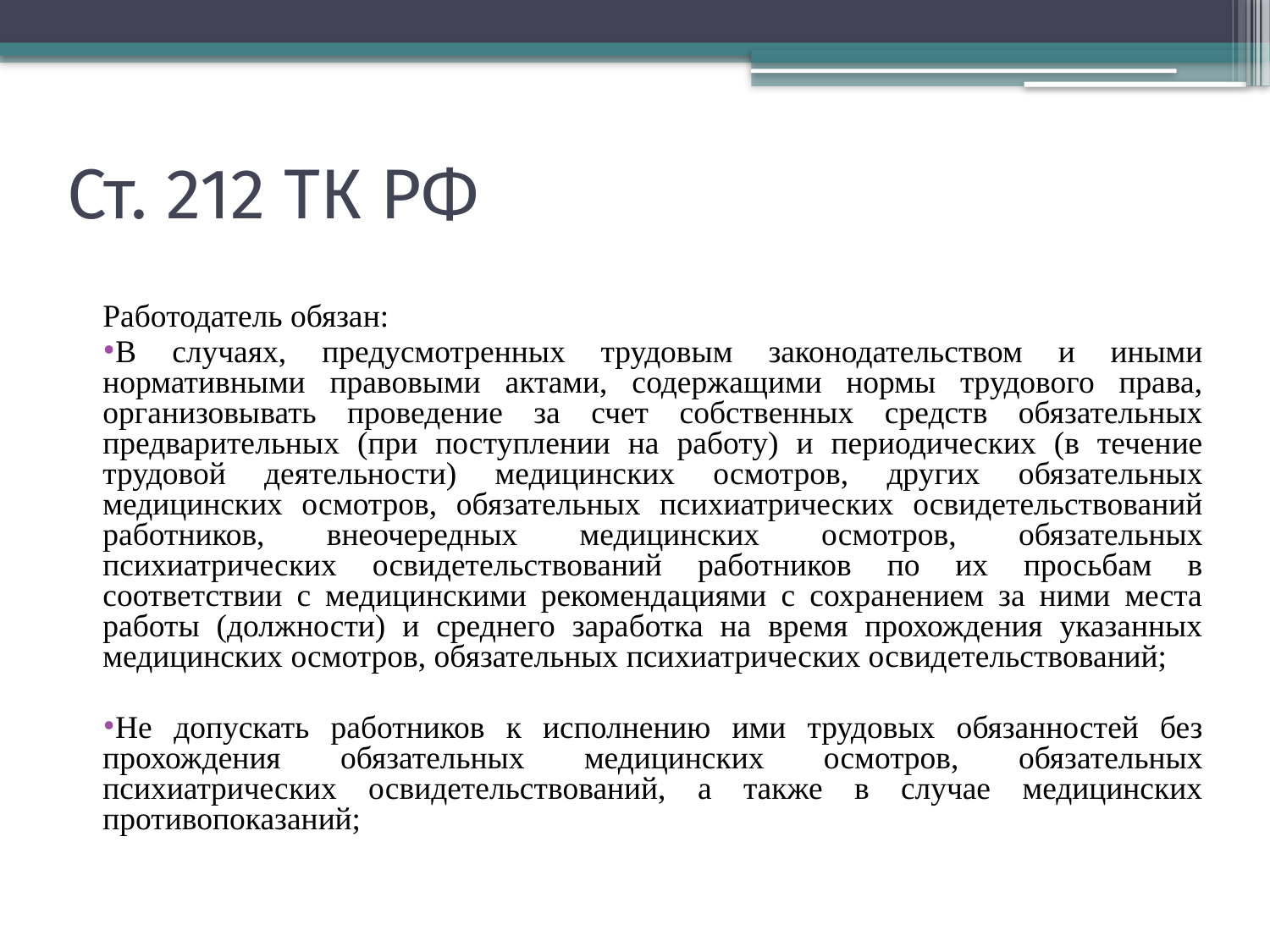

# Ст. 212 ТК РФ
Работодатель обязан:
В случаях, предусмотренных трудовым законодательством и иными нормативными правовыми актами, содержащими нормы трудового права, организовывать проведение за счет собственных средств обязательных предварительных (при поступлении на работу) и периодических (в течение трудовой деятельности) медицинских осмотров, других обязательных медицинских осмотров, обязательных психиатрических освидетельствований работников, внеочередных медицинских осмотров, обязательных психиатрических освидетельствований работников по их просьбам в соответствии с медицинскими рекомендациями с сохранением за ними места работы (должности) и среднего заработка на время прохождения указанных медицинских осмотров, обязательных психиатрических освидетельствований;

Не допускать работников к исполнению ими трудовых обязанностей без прохождения обязательных медицинских осмотров, обязательных психиатрических освидетельствований, а также в случае медицинских противопоказаний;